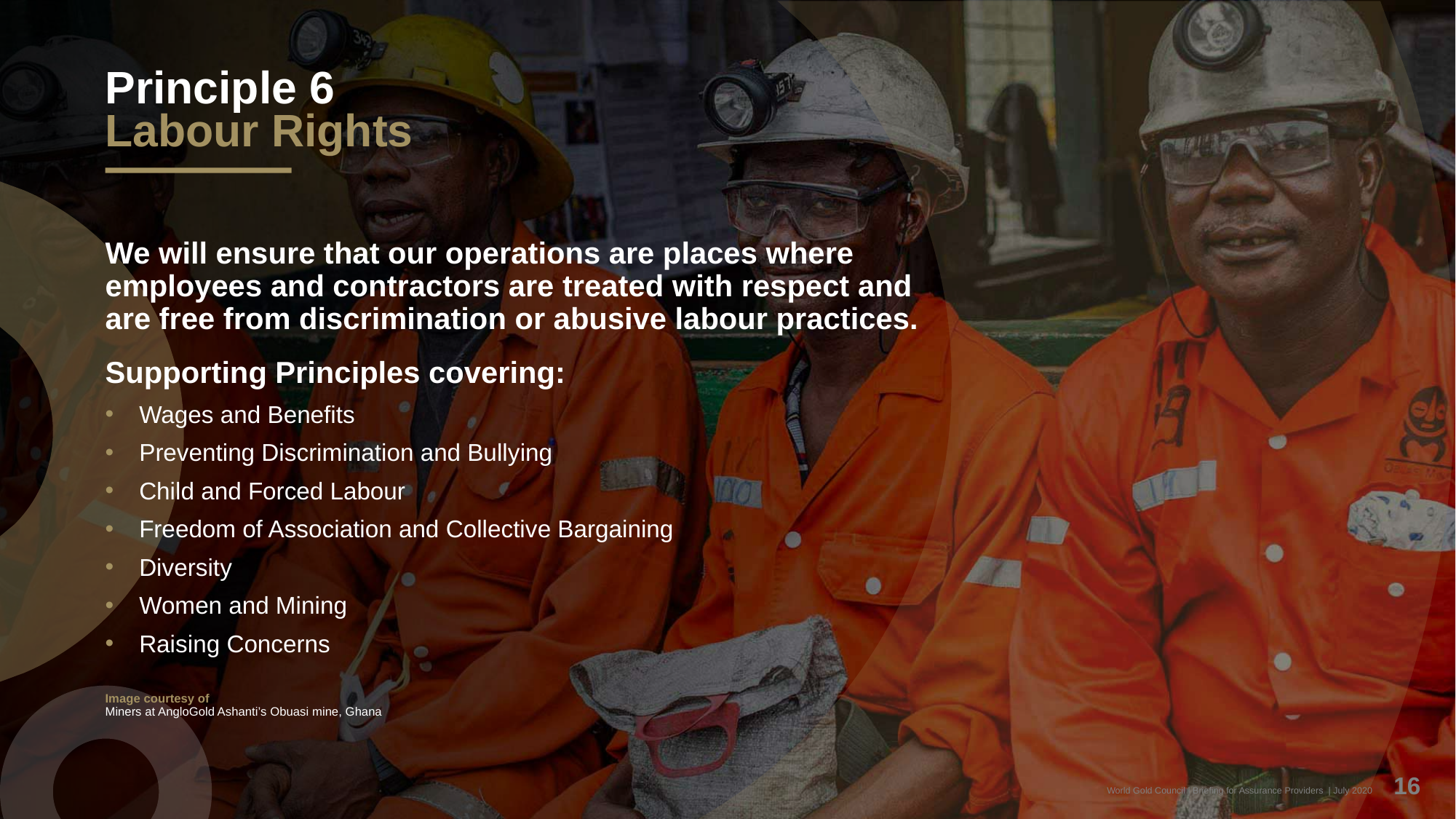

# Principle 6 Labour Rights
We will ensure that our operations are places where employees and contractors are treated with respect and are free from discrimination or abusive labour practices.
Supporting Principles covering:
Wages and Benefits
Preventing Discrimination and Bullying
Child and Forced Labour
Freedom of Association and Collective Bargaining
Diversity
Women and Mining
Raising Concerns
Image courtesy of
Miners at AngloGold Ashanti’s Obuasi mine, Ghana
16
World Gold Council | Briefing for Assurance Providers  | July 2020